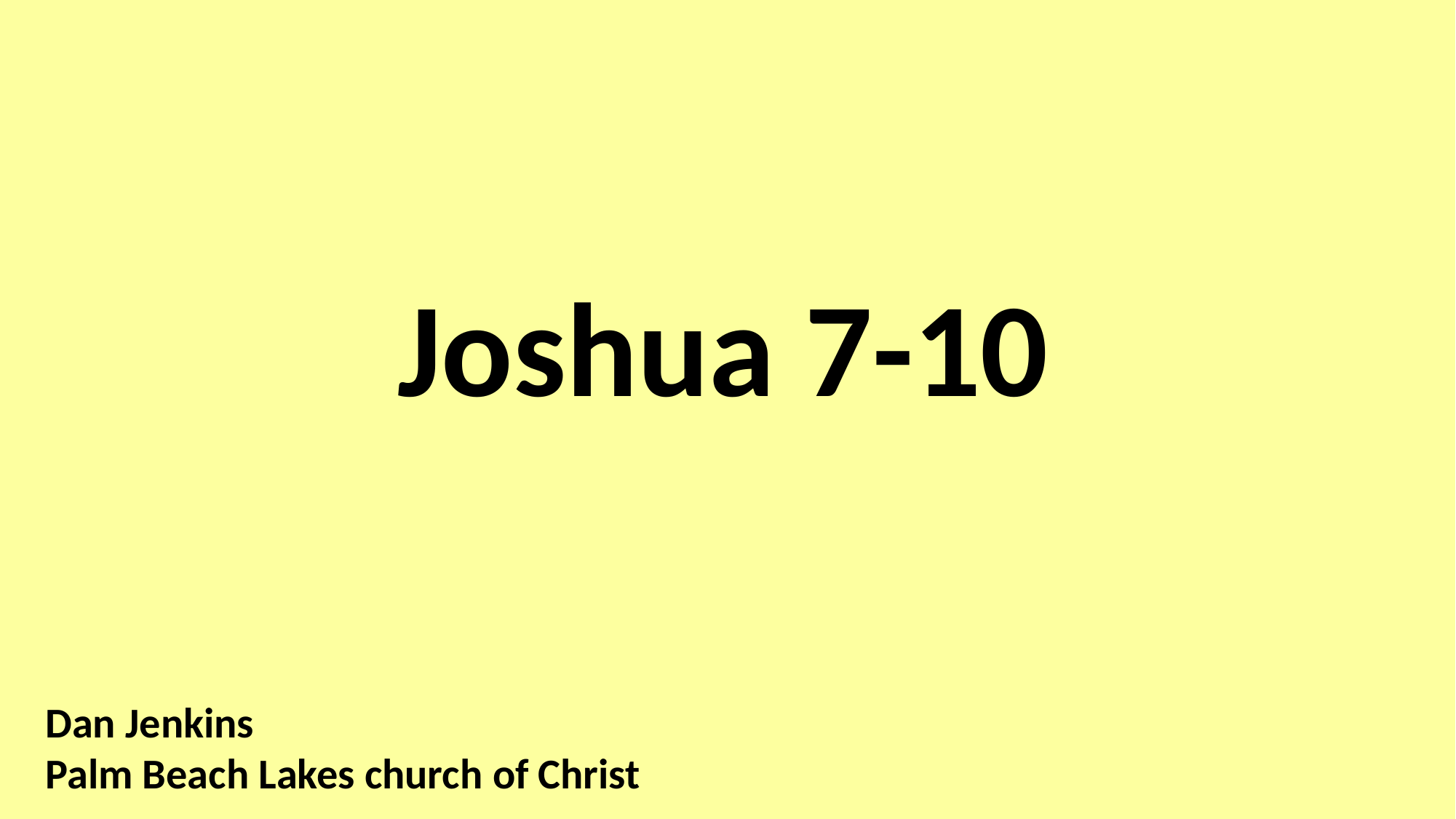

Joshua 7-10
Dan Jenkins
Palm Beach Lakes church of Christ